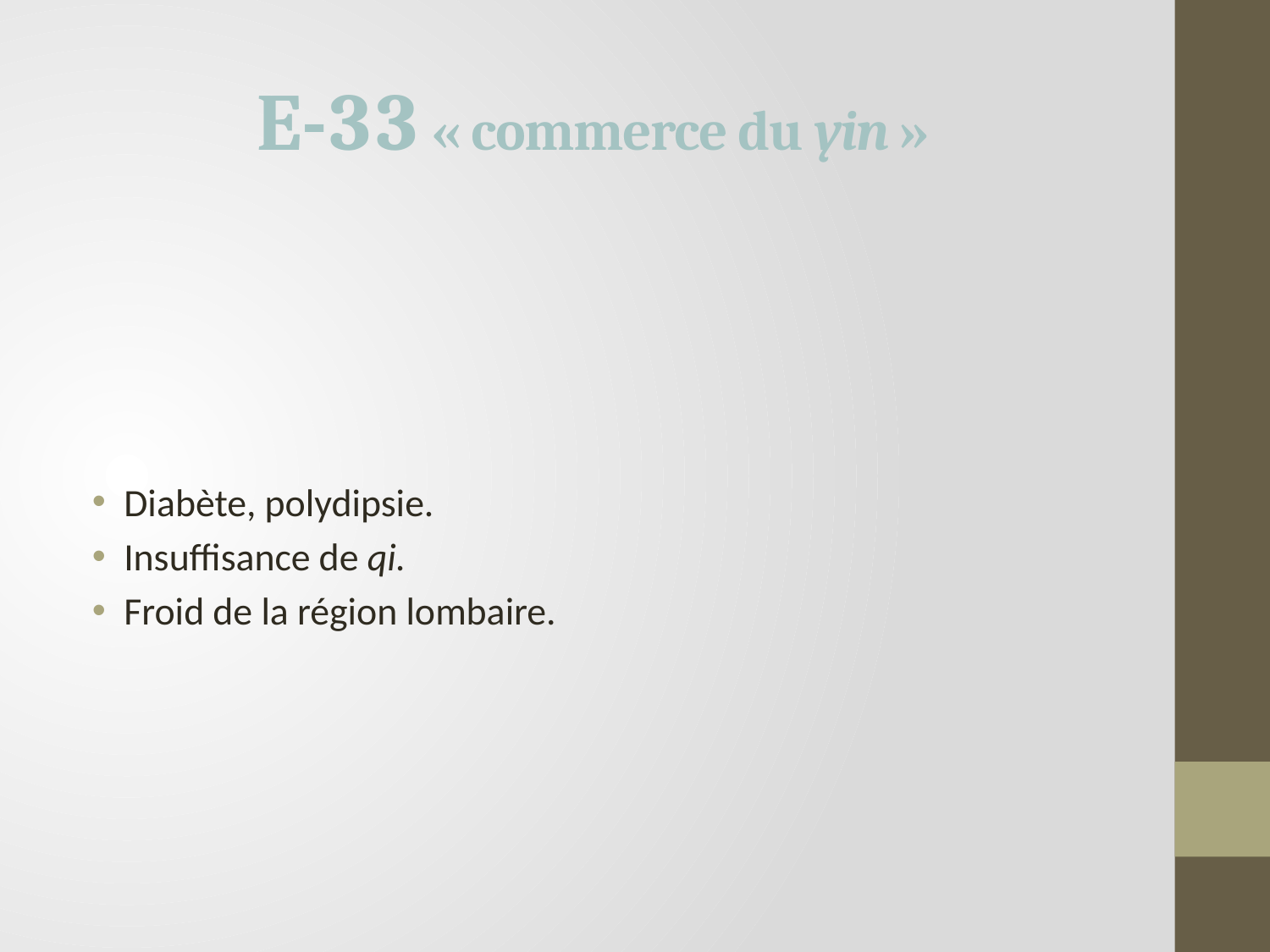

# E-33 « commerce du yin »
Diabète, polydipsie.
Insuffisance de qi.
Froid de la région lombaire.